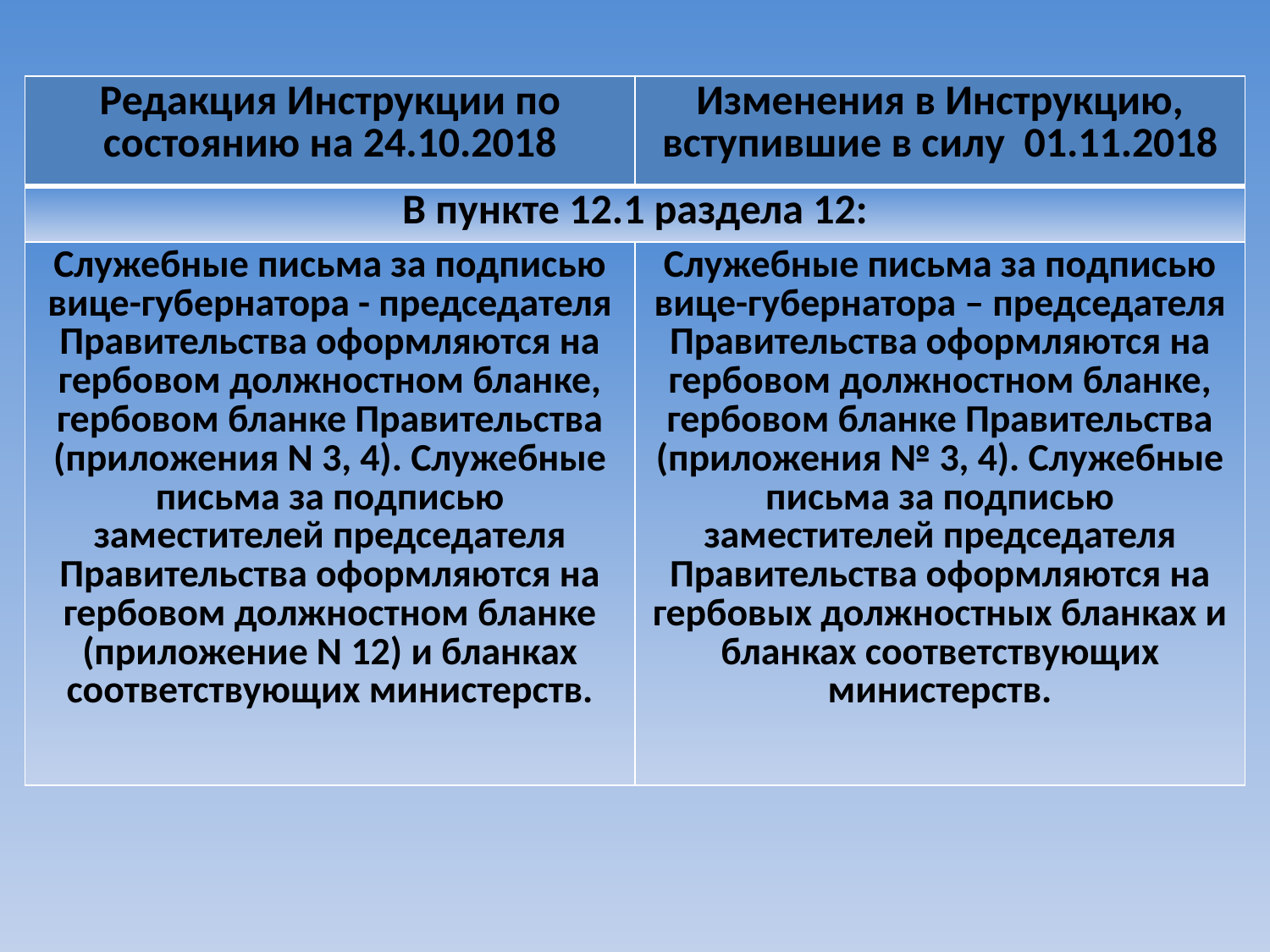

| Редакция Инструкции по состоянию на 24.10.2018 | Изменения в Инструкцию, вступившие в силу 01.11.2018 |
| --- | --- |
| В пункте 12.1 раздела 12: |  |
| Служебные письма за подписью вице-губернатора - председателя Правительства оформляются на гербовом должностном бланке, гербовом бланке Правительства (приложения N 3, 4). Служебные письма за подписью заместителей председателя Правительства оформляются на гербовом должностном бланке (приложение N 12) и бланках соответствующих министерств. | Служебные письма за подписью вице-губернатора – председателя Правительства оформляются на гербовом должностном бланке, гербовом бланке Правительства (приложения № 3, 4). Служебные письма за подписью заместителей председателя Правительства оформляются на гербовых должностных бланках и бланках соответствующих министерств. |